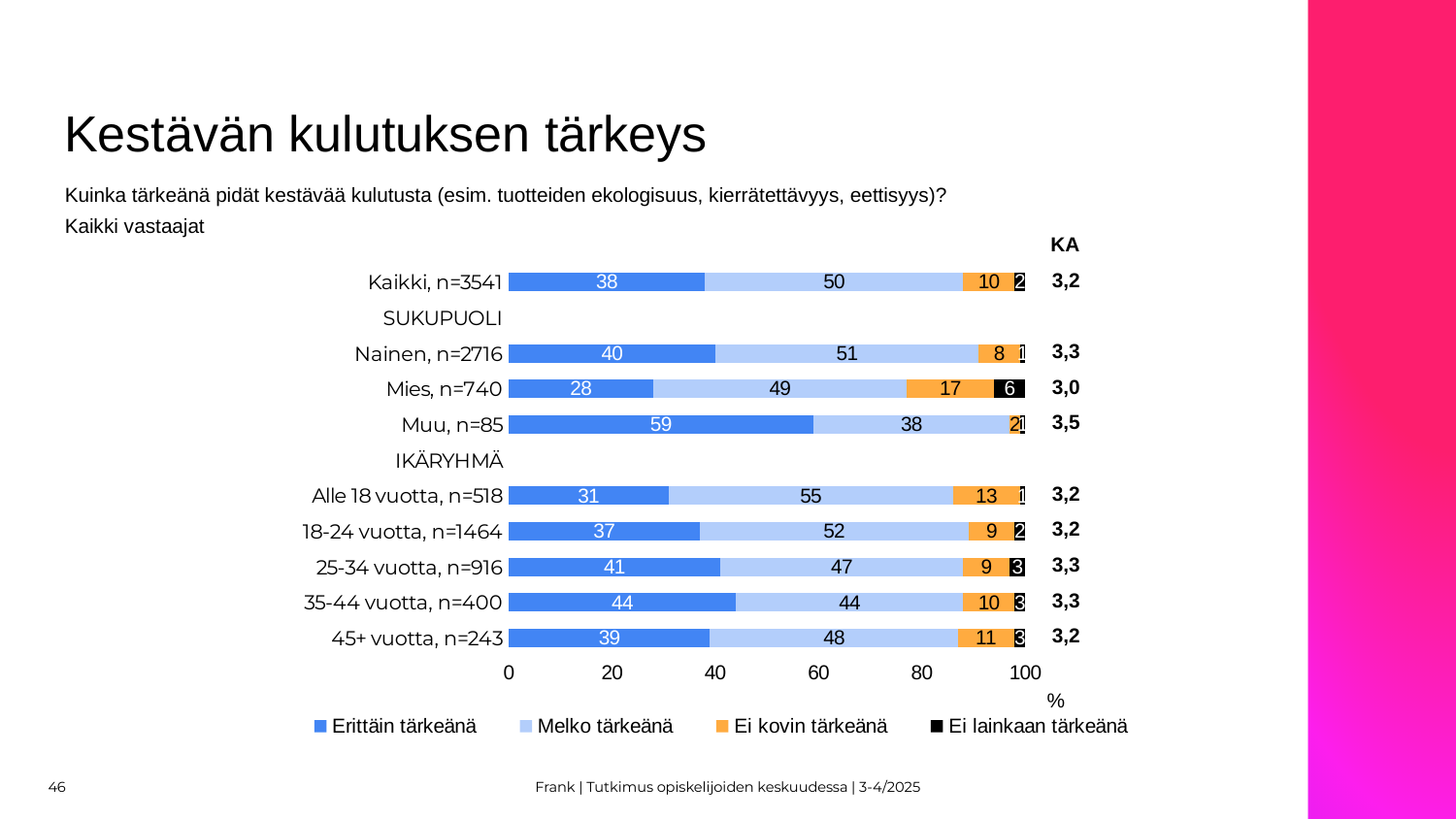

# Kestävän kulutuksen tärkeys
Kuinka tärkeänä pidät kestävää kulutusta (esim. tuotteiden ekologisuus, kierrätettävyys, eettisyys)?
Kaikki vastaajat
KA

### Chart

| Category | Erittäin tärkeänä | Melko tärkeänä | Ei kovin tärkeänä | Ei lainkaan tärkeänä |
|---|---|---|---|---|
| Kaikki, n=3541 | 38.0 | 50.0 | 10.0 | 2.0 |
| SUKUPUOLI | None | None | None | None |
| Nainen, n=2716 | 40.0 | 51.0 | 8.0 | 1.0 |
| Mies, n=740 | 28.0 | 49.0 | 17.0 | 6.0 |
| Muu, n=85 | 59.0 | 38.0 | 2.0 | 1.0 |
| IKÄRYHMÄ | None | None | None | None |
| Alle 18 vuotta, n=518 | 31.0 | 55.0 | 13.0 | 1.0 |
| 18-24 vuotta, n=1464 | 37.0 | 52.0 | 9.0 | 2.0 |
| 25-34 vuotta, n=916 | 41.0 | 47.0 | 9.0 | 3.0 |
| 35-44 vuotta, n=400 | 44.0 | 44.0 | 10.0 | 3.0 |
| 45+ vuotta, n=243 | 39.0 | 48.0 | 11.0 | 3.0 |
| 3,2 |
| --- |
|  |
| 3,3 |
| 3,0 |
| 3,5 |
|  |
| 3,2 |
| 3,2 |
| 3,3 |
| 3,3 |
| 3,2 |
46
Frank | Tutkimus opiskelijoiden keskuudessa | 3-4/2025